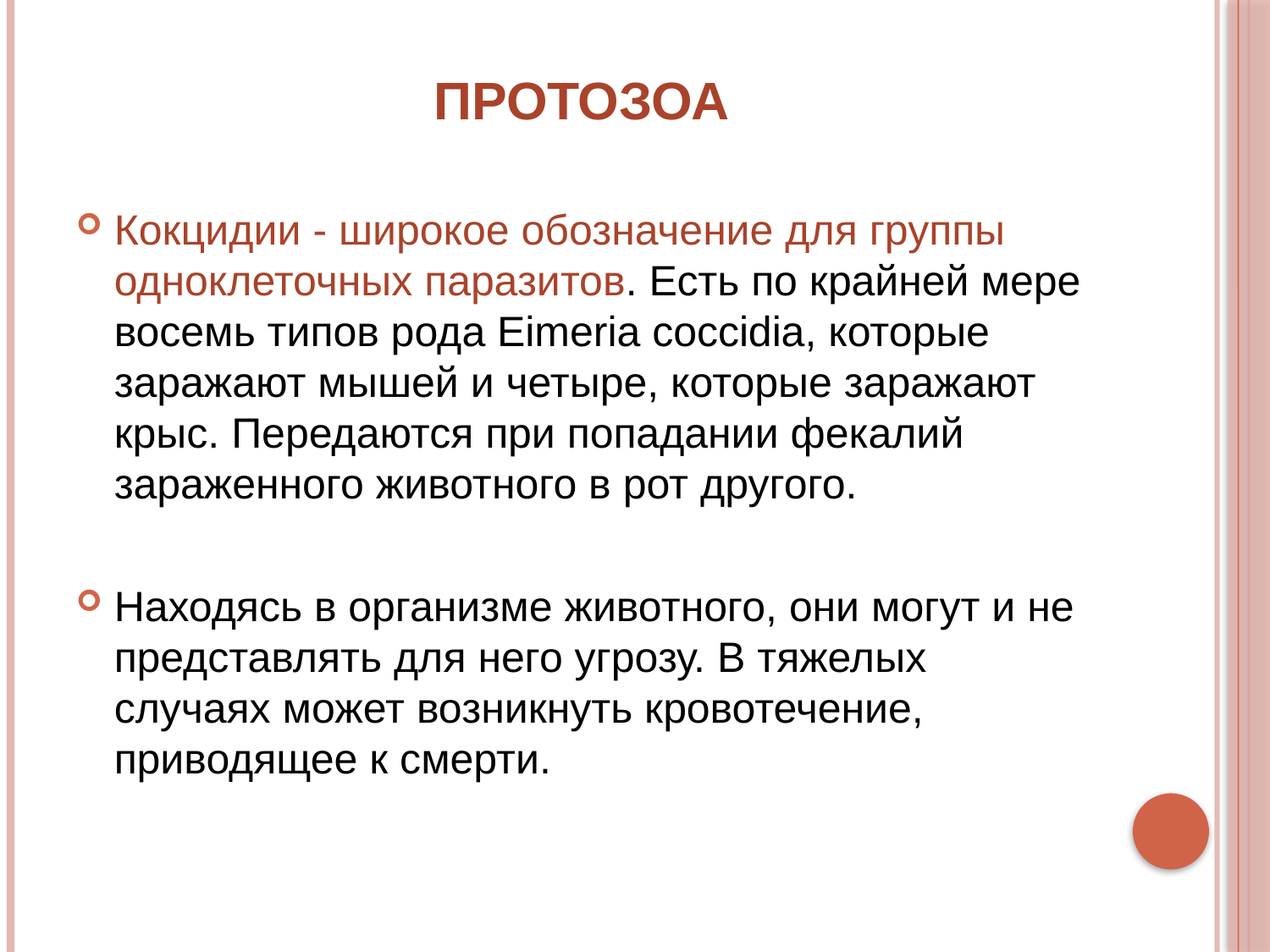

# Протозоа
Кокцидии - широкое обозначение для группы одноклеточных паразитов. Есть по крайней мере восемь типов рода Eimeria coccidia, которые заражают мышей и четыре, которые заражают крыс. Передаются при попадании фекалий зараженного животного в рот другого.

Находясь в организме животного, они могут и не представлять для него угрозу. В тяжелых случаях может возникнуть кровотечение, приводящее к смерти.